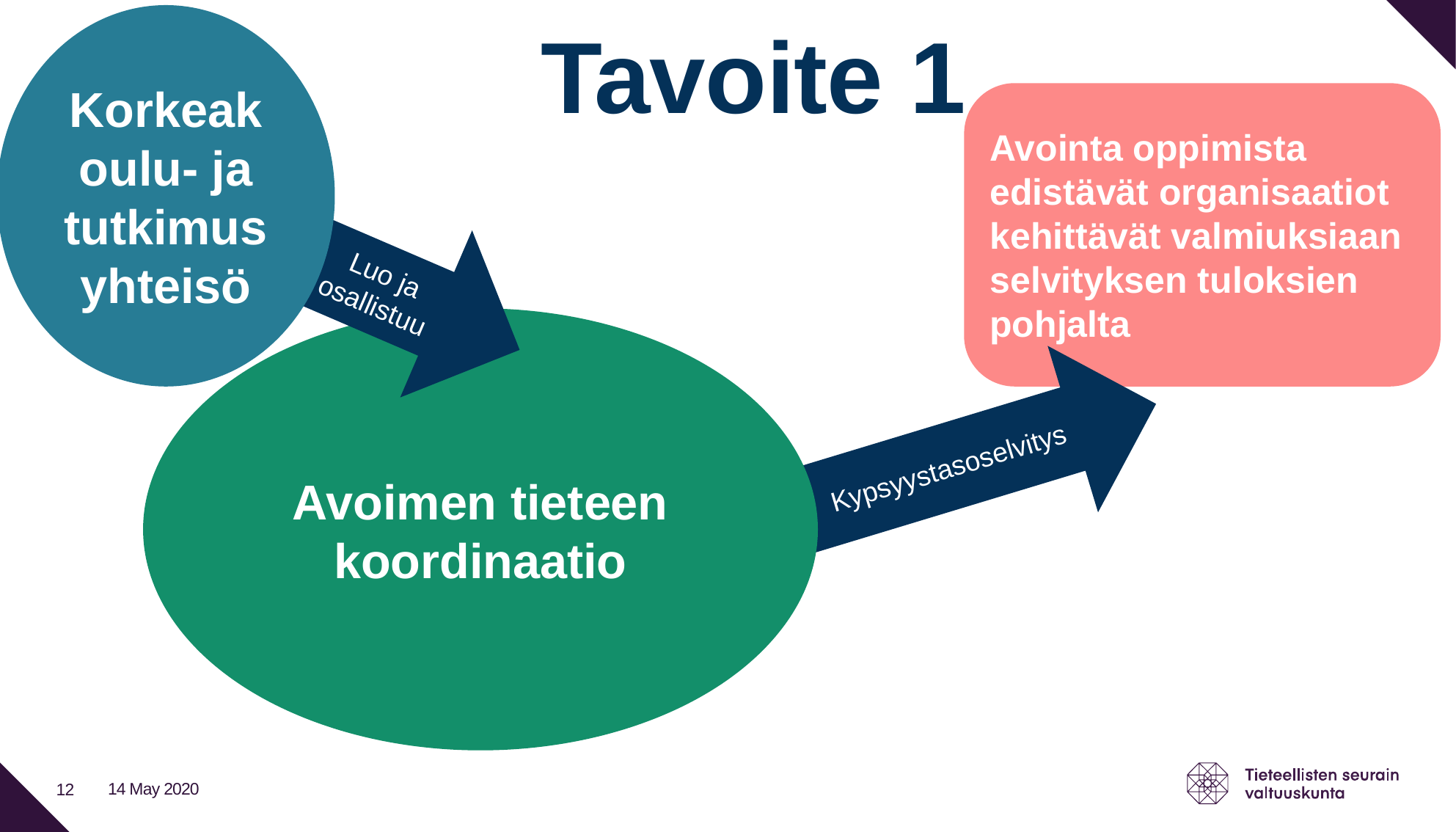

Korkeakoulu- ja tutkimusyhteisö
Tavoite 1
Avointa oppimista edistävät organisaatiot kehittävät valmiuksiaan selvityksen tuloksien pohjalta
Luo ja osallistuu
Avoimen tieteen koordinaatio
Kypsyystasoselvitys
14 May 2020
12